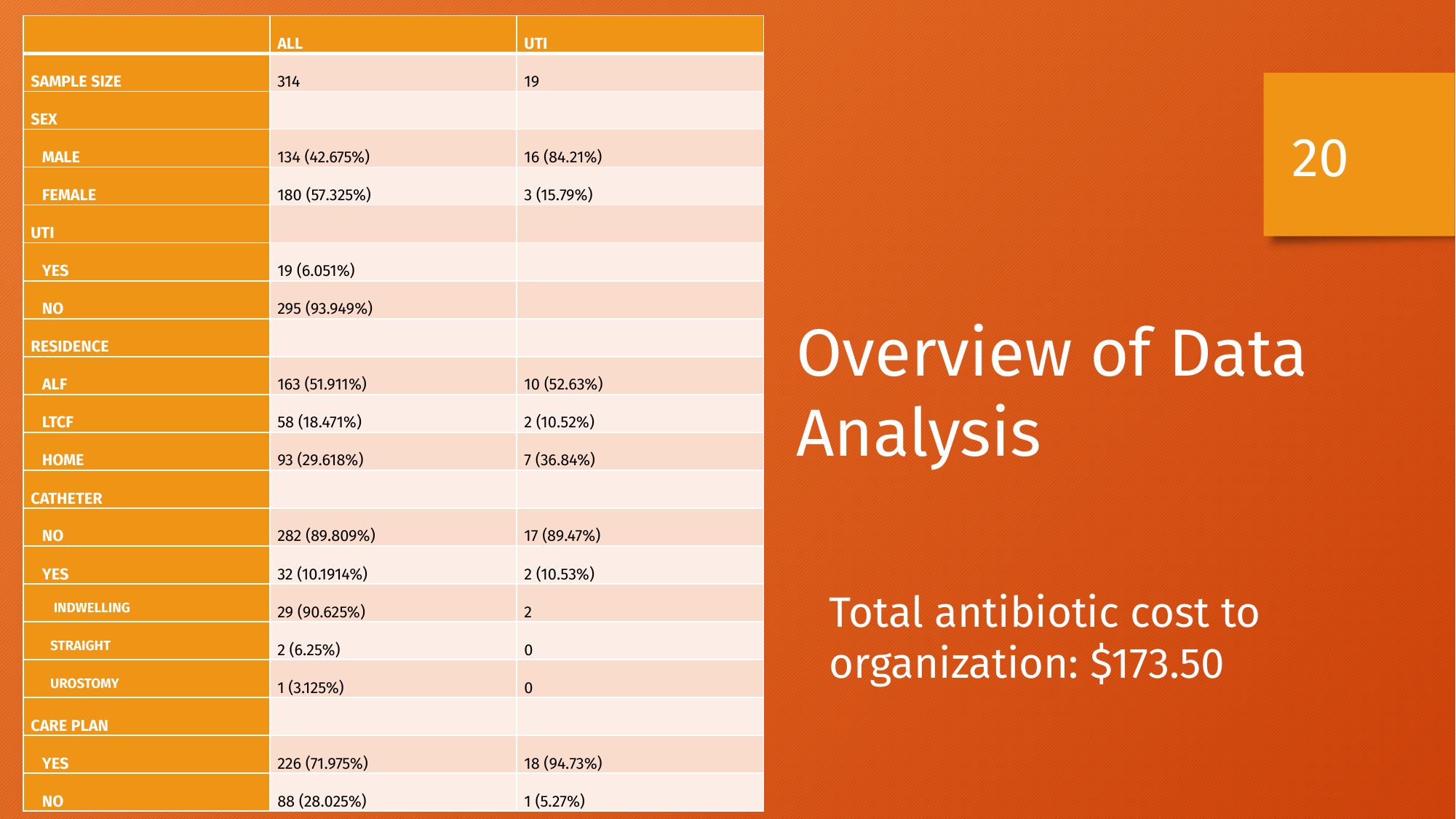

|  | All | UTI |
| --- | --- | --- |
| Sample Size | 314 | 19 |
| Sex |  |  |
| Male | 134 (42.675%) | 16 (84.21%) |
| Female | 180 (57.325%) | 3 (15.79%) |
| UTI |  |  |
| Yes | 19 (6.051%) |  |
| NO | 295 (93.949%) |  |
| Residence |  |  |
| ALF | 163 (51.911%) | 10 (52.63%) |
| LTCF | 58 (18.471%) | 2 (10.52%) |
| Home | 93 (29.618%) | 7 (36.84%) |
| Catheter |  |  |
| No | 282 (89.809%) | 17 (89.47%) |
| Yes | 32 (10.1914%) | 2 (10.53%) |
| Indwelling | 29 (90.625%) | 2 |
| Straight | 2 (6.25%) | 0 |
| Urostomy | 1 (3.125%) | 0 |
| Care Plan |  |  |
| Yes | 226 (71.975%) | 18 (94.73%) |
| No | 88 (28.025%) | 1 (5.27%) |
20
Overview of Data Analysis
Total antibiotic cost to organization: $173.50